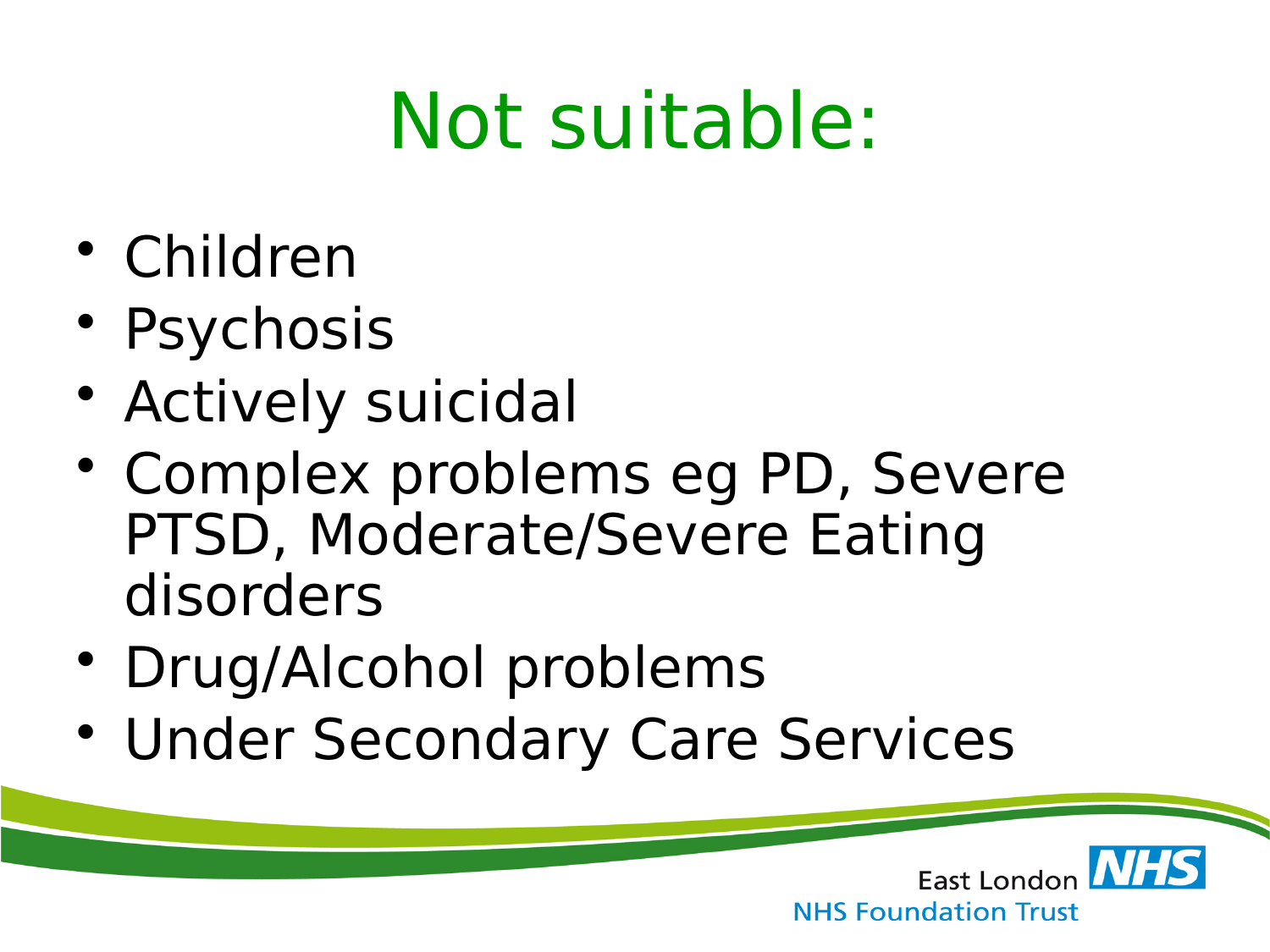

# Not suitable:
Children
Psychosis
Actively suicidal
Complex problems eg PD, Severe PTSD, Moderate/Severe Eating disorders
Drug/Alcohol problems
Under Secondary Care Services